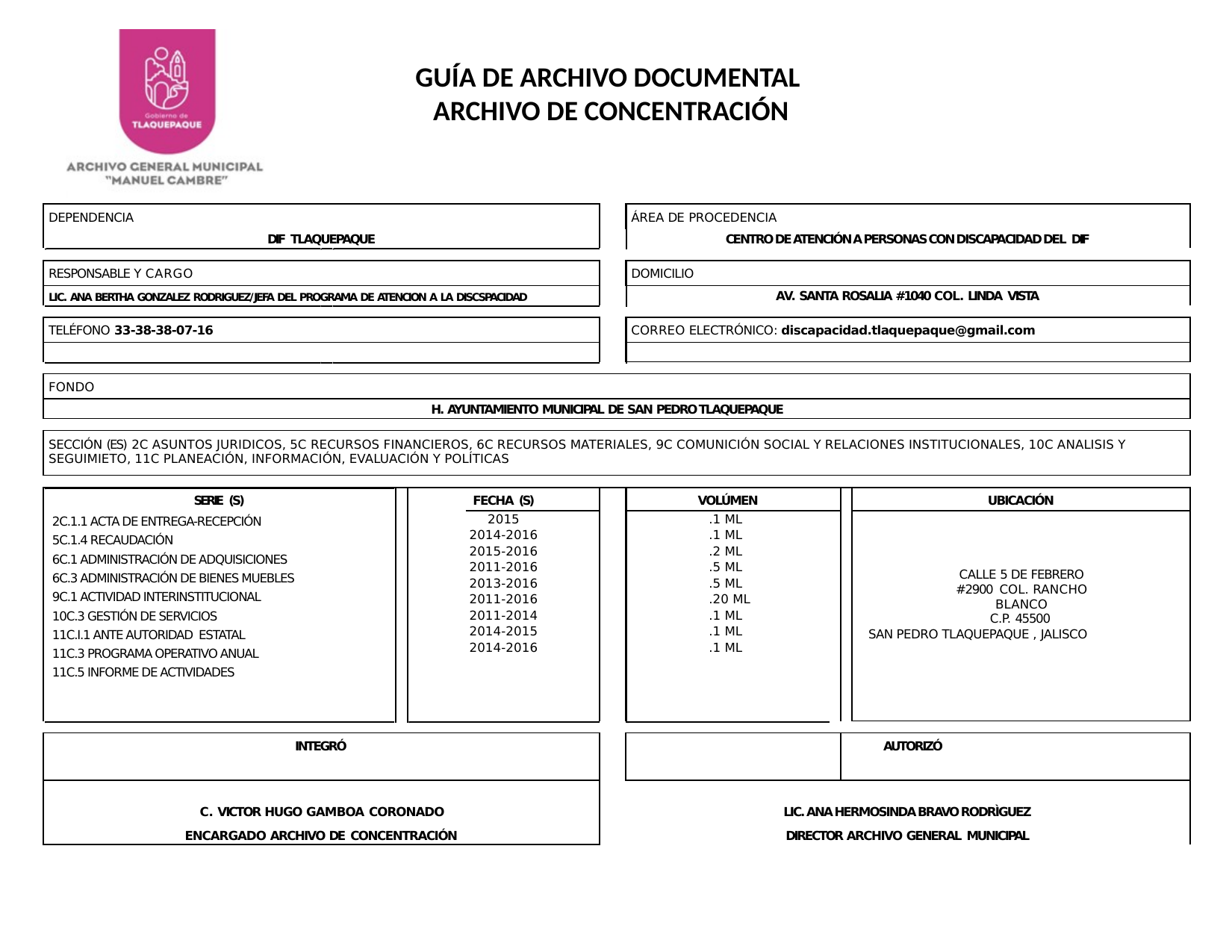

GUÍA DE ARCHIVO DOCUMENTAL
ARCHIVO DE CONCENTRACIÓN
| DEPENDENCIA |  |  | ÁREA DE PROCEDENCIA |  |  |
| --- | --- | --- | --- | --- | --- |
| DIF TLAQUEPAQUE |  | CENTRO DE ATENCIÓN A PERSONAS CON DISCAPACIDAD DEL DIF |  |  |  |
|  |  |  |  |  |  |
| RESPONSABLE Y CARGO |  |  | DOMICILIO |  |  |
| LIC. ANA BERTHA GONZALEZ RODRIGUEZ/ JEFA DEL PROGRAMA DE ATENCION A LA DISCSPACIDAD |  | AV. SANTA ROSALIA #1040 COL. LINDA VISTA |  |  |  |
|  |  |  |  |  |  |
| TELÉFONO 33-38-38-07-16 |  |  | CORREO ELECTRÓNICO: discapacidad.tlaquepaque@gmail.com |  |  |
|  |  |  |  |  |  |
|  |  |  |  |  |  |
| FONDO |  |  |  |  |  |
| H. AYUNTAMIENTO MUNICIPAL DE SAN PEDRO TLAQUEPAQUE |  |  |  |  |  |
|  |  |  |  |  |  |
| SECCIÓN (ES) 2C ASUNTOS JURIDICOS, 5C RECURSOS FINANCIEROS, 6C RECURSOS MATERIALES, 9C COMUNICIÓN SOCIAL Y RELACIONES INSTITUCIONALES, 10C ANALISIS Y SEGUIMIETO, 11C PLANEACIÓN, INFORMACIÓN, EVALUACIÓN Y POLÍTICAS |  |  |  |  |  |
|  |  |  |  |  |  |
| SERIE (S) | FECHA (S) |  | VOLÚMEN |  | UBICACIÓN |
| 2C.1.1 ACTA DE ENTREGA-RECEPCIÓN 5C.1.4 RECAUDACIÓN 6C.1 ADMINISTRACIÓN DE ADQUISICIONES 6C.3 ADMINISTRACIÓN DE BIENES MUEBLES 9C.1 ACTIVIDAD INTERINSTITUCIONAL 10C.3 GESTIÓN DE SERVICIOS 11C.I.1 ANTE AUTORIDAD ESTATAL 11C.3 PROGRAMA OPERATIVO ANUAL 11C.5 INFORME DE ACTIVIDADES | 2015 2014-2016 2015-2016 2011-2016 2013-2016 2011-2016 2011-2014 2014-2015 2014-2016 |  | .1 ML .1 ML .2 ML .5 ML .5 ML .20 ML .1 ML .1 ML .1 ML |  |  |
|  |  |  |  |  |  |
|  |  |  |  |  | CALLE 5 DE FEBRERO #2900 COL. RANCHO BLANCO C.P. 45500 SAN PEDRO TLAQUEPAQUE , JALISCO |
|  |  |  |  |  |  |
| INTEGRÓ |  |  |  |  | AUTORIZÓ |
| C. VICTOR HUGO GAMBOA CORONADO |  | LIC. ANA HERMOSINDA BRAVO RODRÌGUEZ |  |  |  |
| ENCARGADO ARCHIVO DE CONCENTRACIÓN |  | DIRECTOR ARCHIVO GENERAL MUNICIPAL |  |  |  |